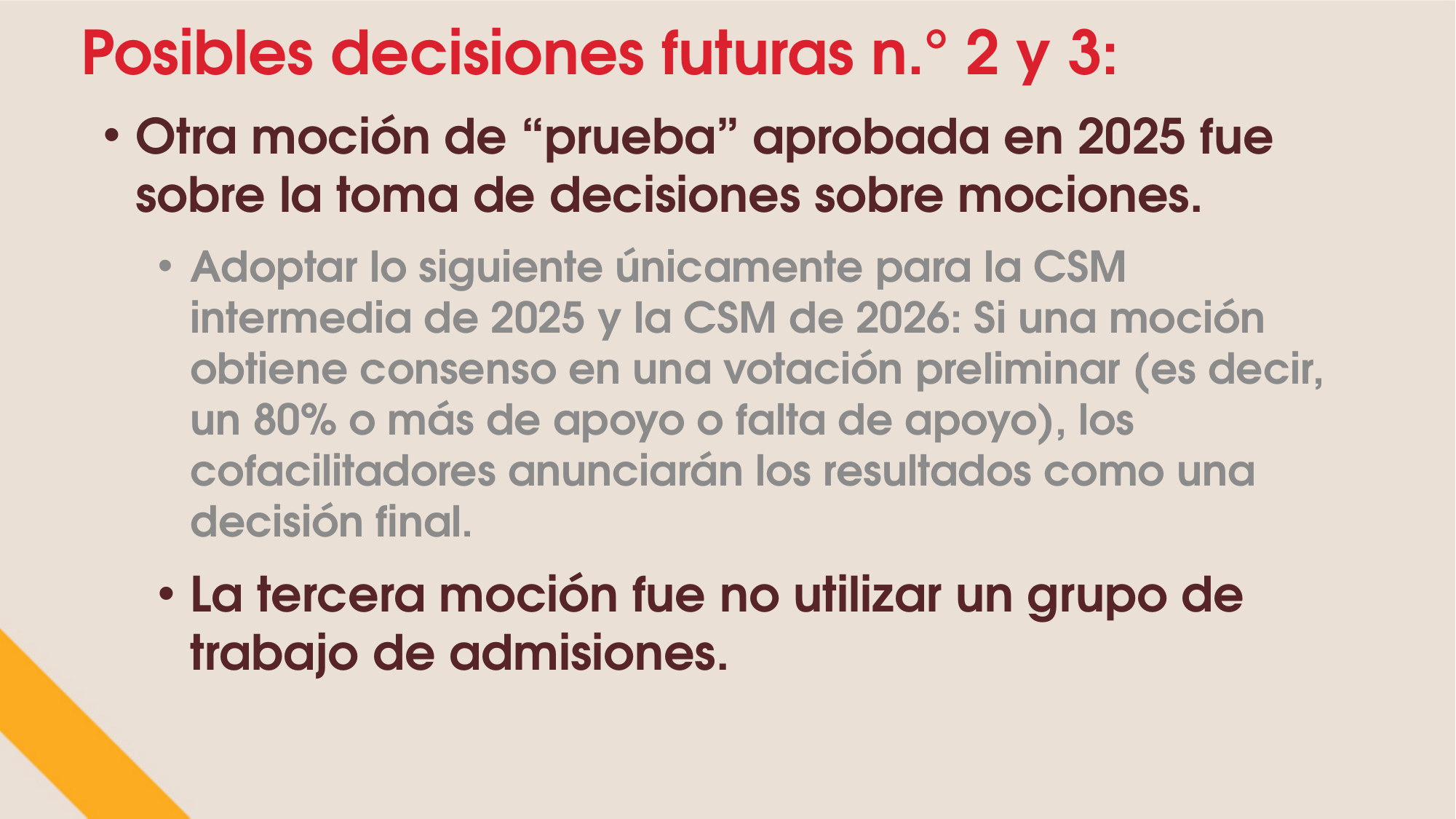

Posibles decisiones futuras n.° 2 y 3:
Otra moción de “prueba” aprobada en 2025 fue sobre la toma de decisiones sobre mociones.
Adoptar lo siguiente únicamente para la CSM intermedia de 2025 y la CSM de 2026: Si una moción obtiene consenso en una votación preliminar (es decir, un 80% o más de apoyo o falta de apoyo), los cofacilitadores anunciarán los resultados como una decisión final.
La tercera moción fue no utilizar un grupo de trabajo de admisiones.